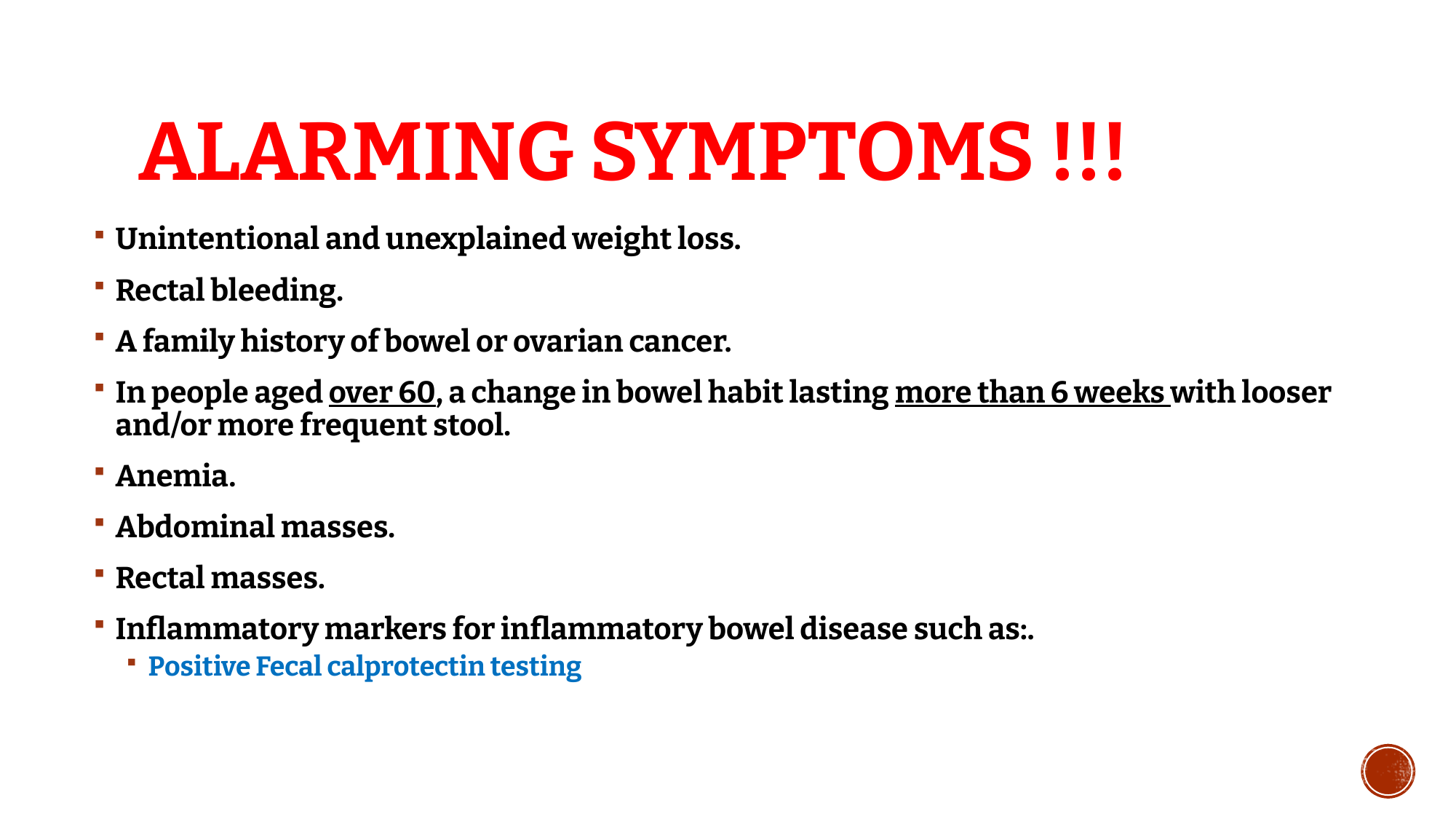

# Alarming Symptoms !!!
Unintentional and unexplained weight loss.
Rectal bleeding.
A family history of bowel or ovarian cancer.
In people aged over 60, a change in bowel habit lasting more than 6 weeks with looser and/or more frequent stool.
Anemia.
Abdominal masses.
Rectal masses.
Inflammatory markers for inflammatory bowel disease such as:.
Positive Fecal calprotectin testing